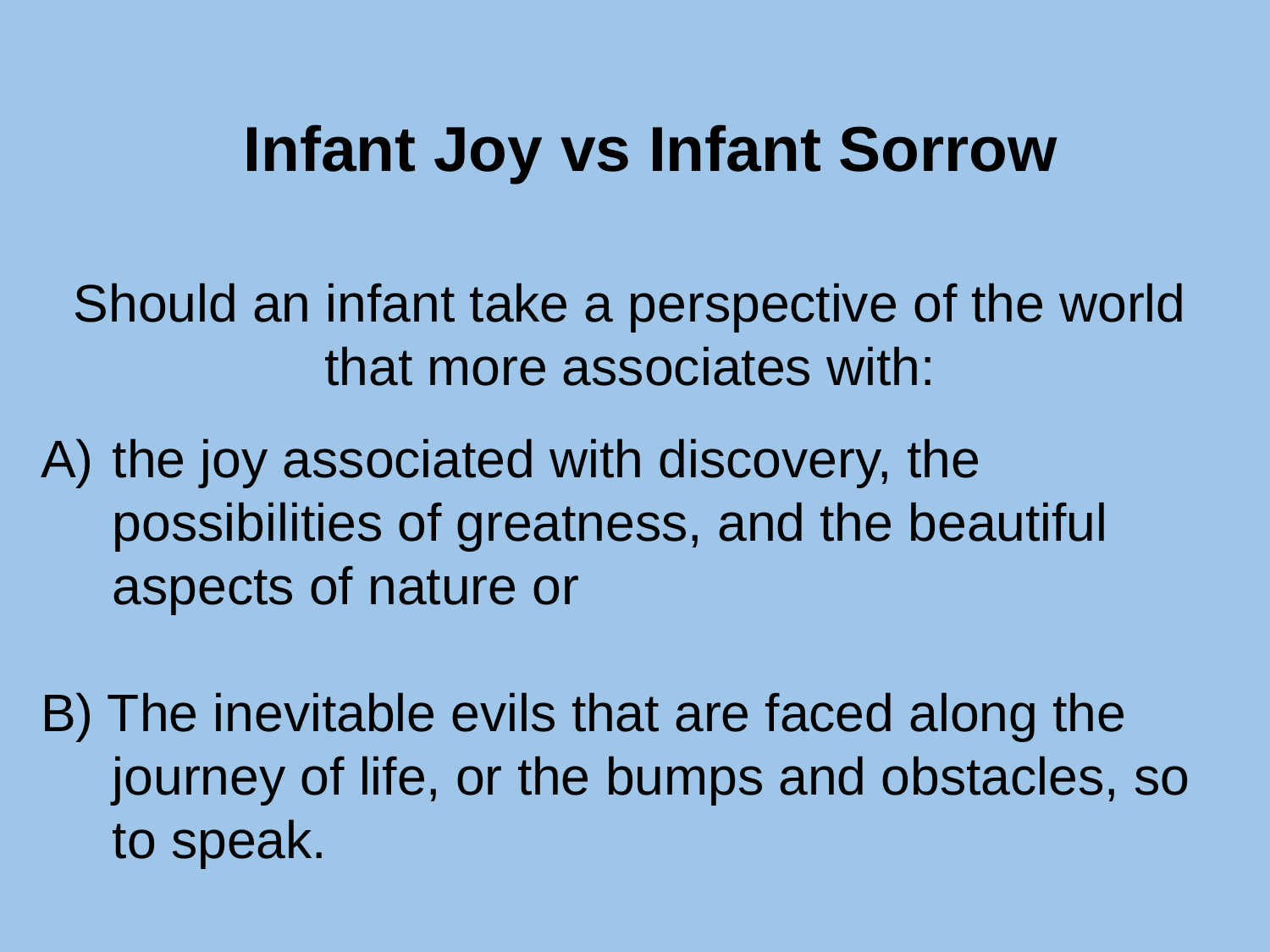

# Infant Joy vs Infant Sorrow
Should an infant take a perspective of the world that more associates with:

the joy associated with discovery, the possibilities of greatness, and the beautiful aspects of nature or

B) The inevitable evils that are faced along the journey of life, or the bumps and obstacles, so to speak.